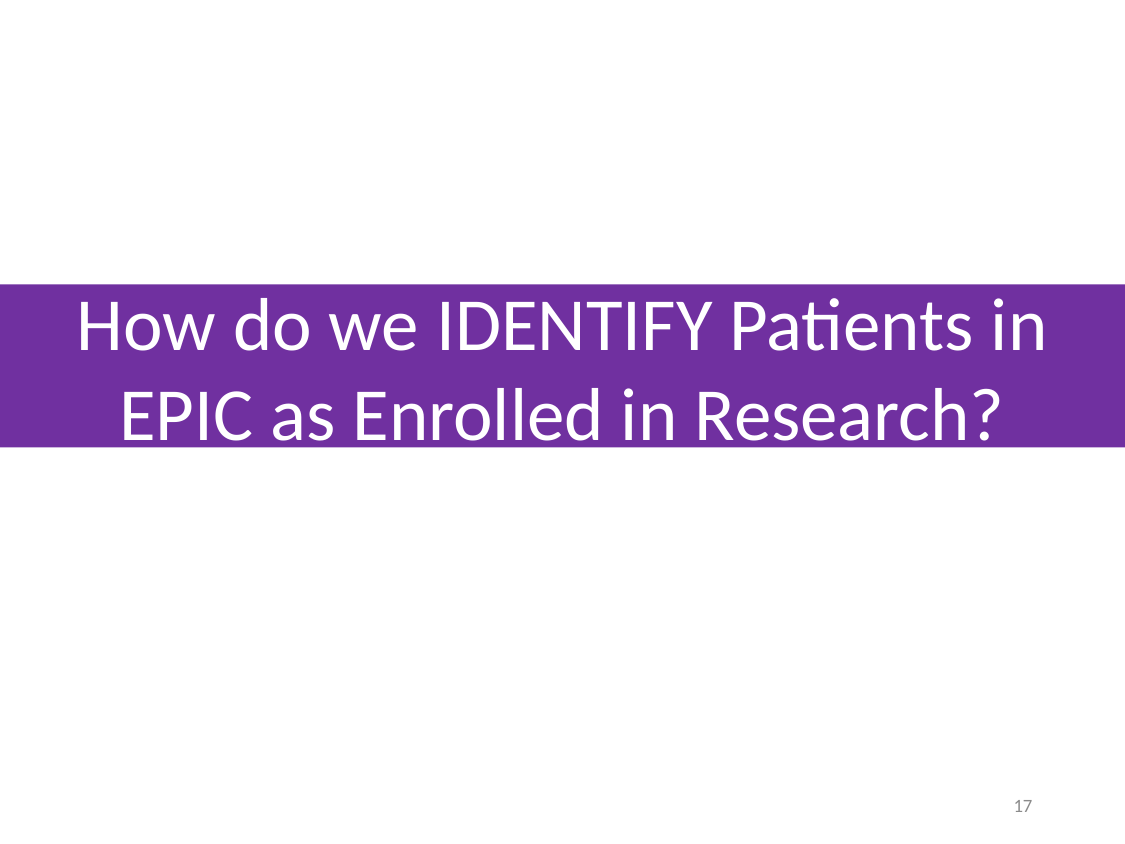

# How do we IDENTIFY Patients in EPIC as Enrolled in Research?
17